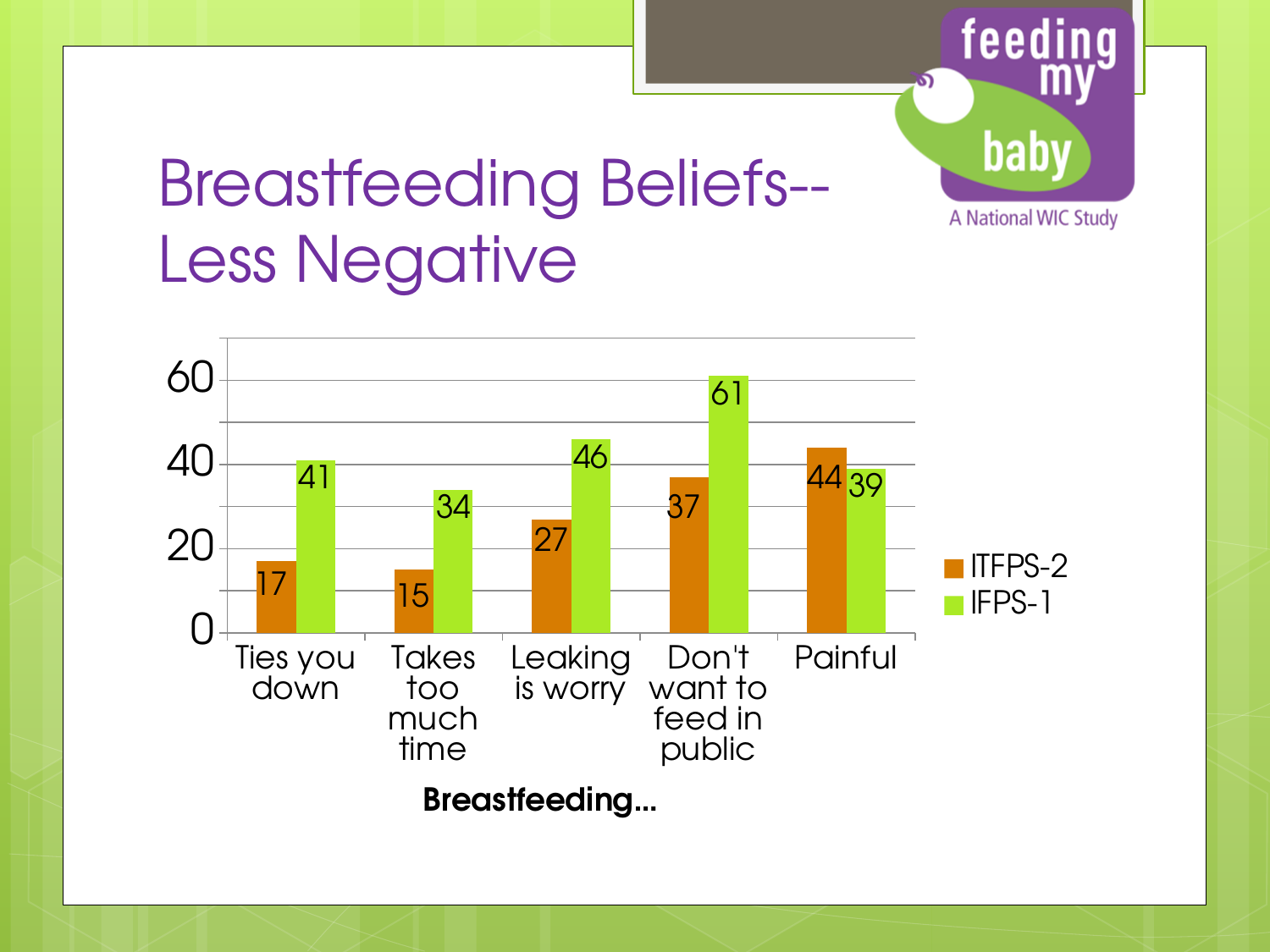

# Breastfeeding Beliefs-- Less Negative

### Chart

| Category | ITFPS-2 | IFPS-1 |
|---|---|---|
| Ties you down | 17.0 | 41.0 |
| Takes too much time | 15.0 | 34.0 |
| Leaking is worry | 27.0 | 46.0 |
| Don't want to feed in public | 37.0 | 61.0 |
| Painful | 44.0 | 39.0 |